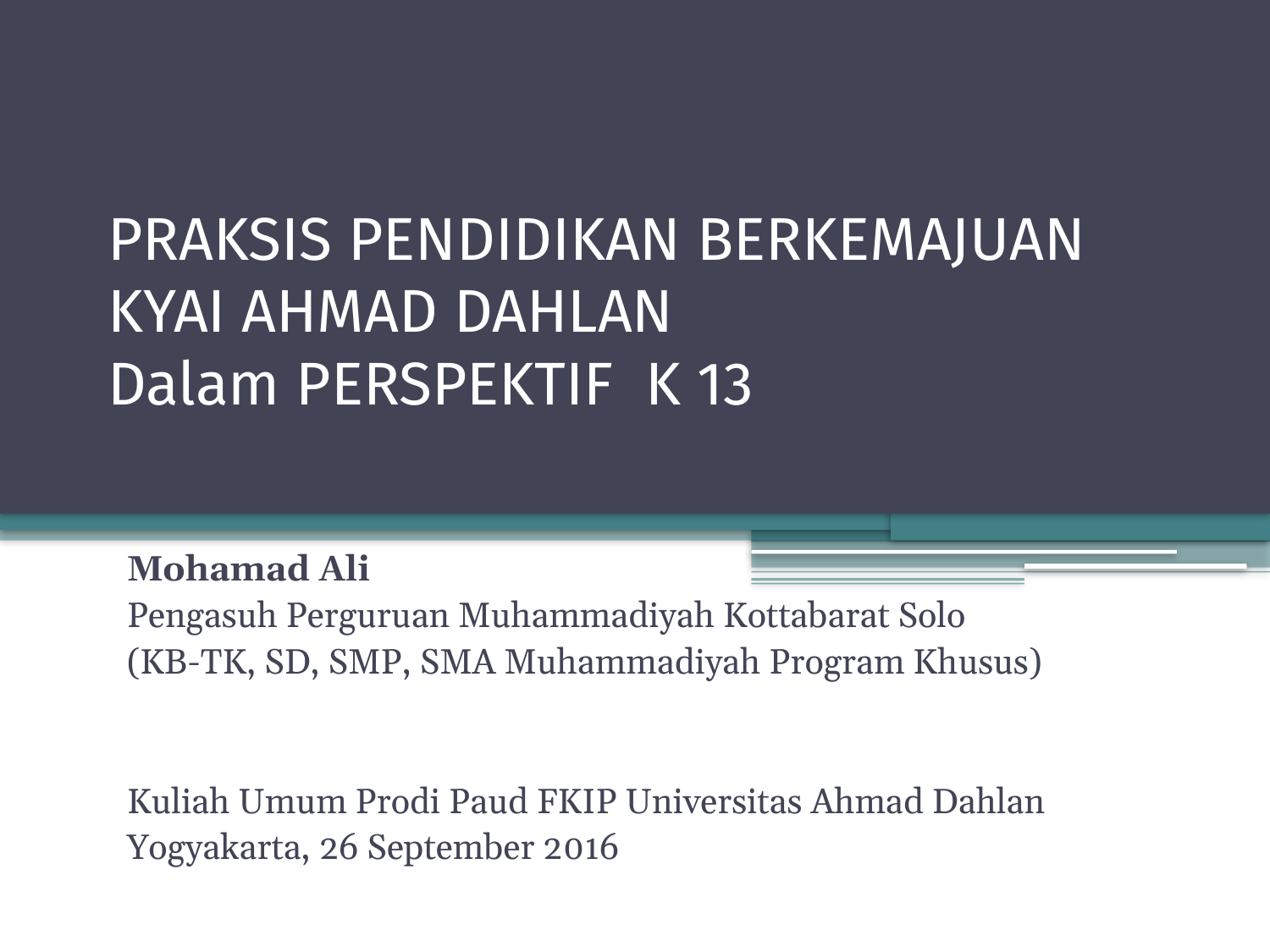

# PRAKSIS PENDIDIKAN BERKEMAJUAN KYAI AHMAD DAHLAN Dalam PERSPEKTIF  K 13
Mohamad Ali
Pengasuh Perguruan Muhammadiyah Kottabarat Solo
(KB-TK, SD, SMP, SMA Muhammadiyah Program Khusus)

Kuliah Umum Prodi Paud FKIP Universitas Ahmad Dahlan
Yogyakarta, 26 September 2016